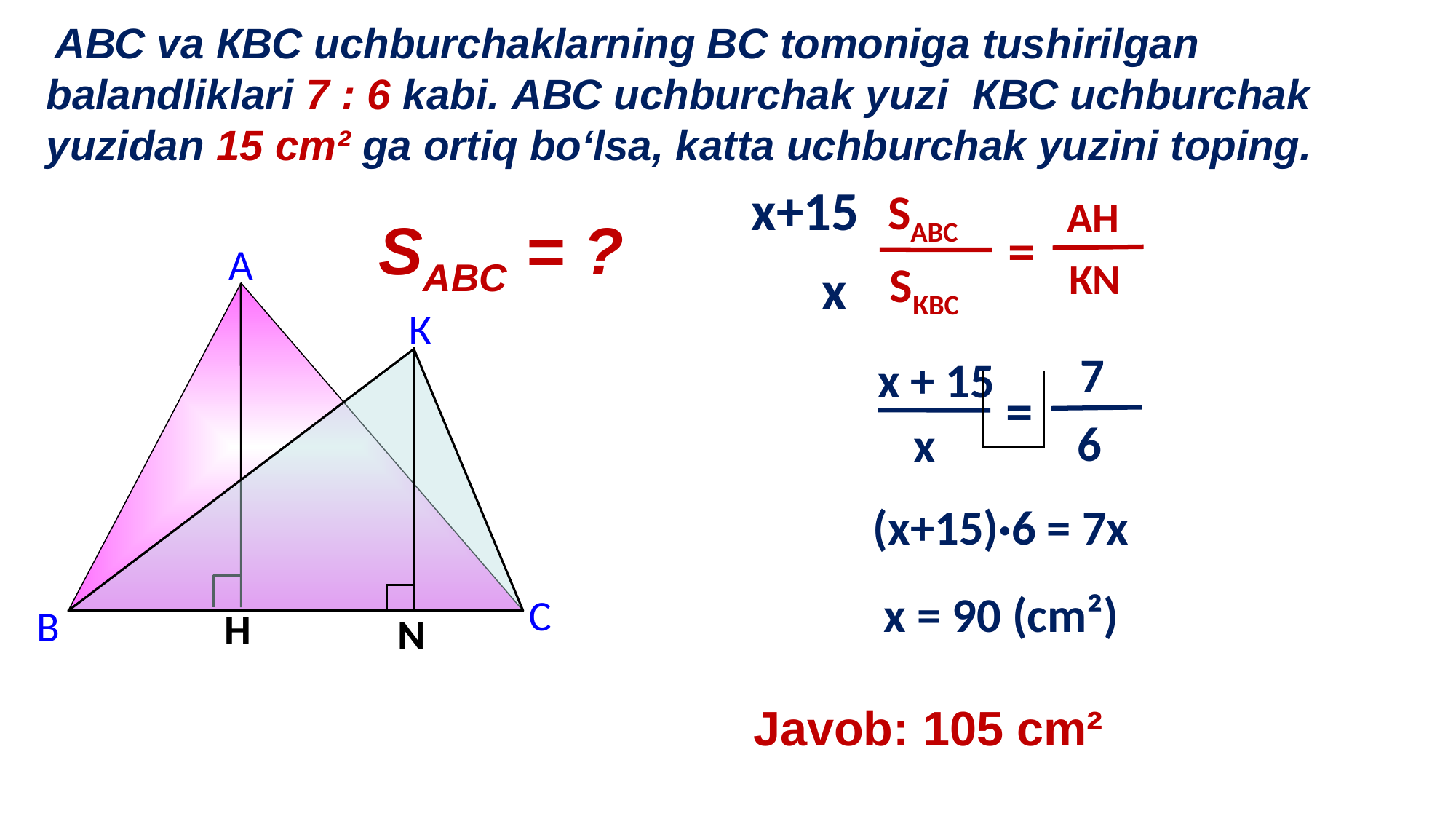

АВС va КВС uchburchaklarning BC tomoniga tushirilgan balandliklari 7 : 6 kabi. АВС uchburchak yuzi  КВС uchburchak yuzidan 15 cm² ga ortiq bo‘lsa, katta uchburchak yuzini toping.
х+15
SABC
АH
 =
 КN

SКВC

SABC = ?
А
х

H
К

 7
x + 15
 =
  6

   x

N
(х+15)·6 = 7x
 x = 90 (cm²)
С
В
Javob: 105 cm²